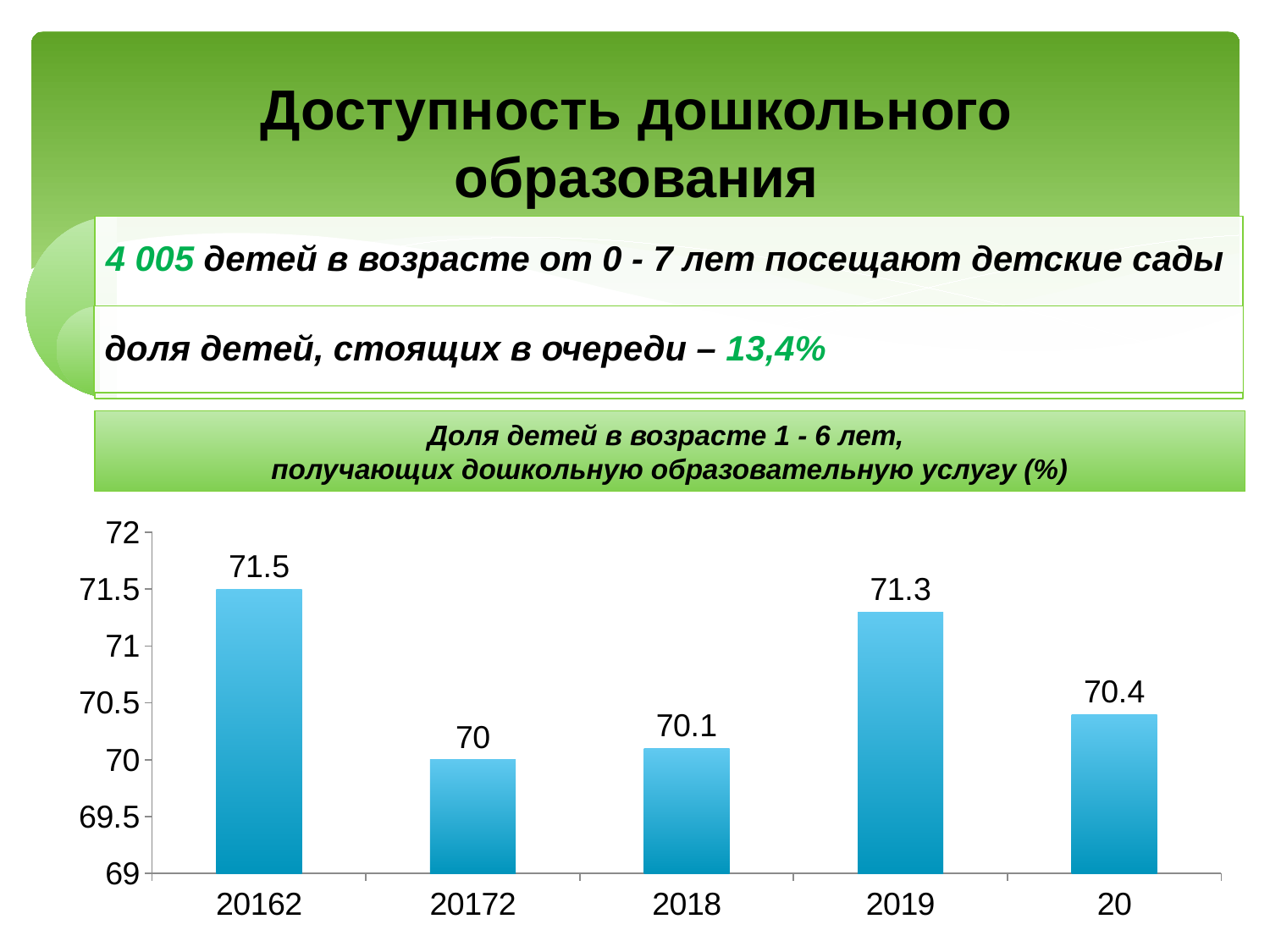

Доступность дошкольного образования
4 005 детей в возрасте от 0 - 7 лет посещают детские сады
доля детей, стоящих в очереди – 13,4%
Доля детей в возрасте 1 - 6 лет,
получающих дошкольную образовательную услугу (%)

### Chart

| Category | Категория 1 |
|---|---|
| 20162 | 71.5 |
| 20172 | 70.0 |
| 2018 | 70.1 |
| 2019 | 71.3 |
| 20 | 70.4 |